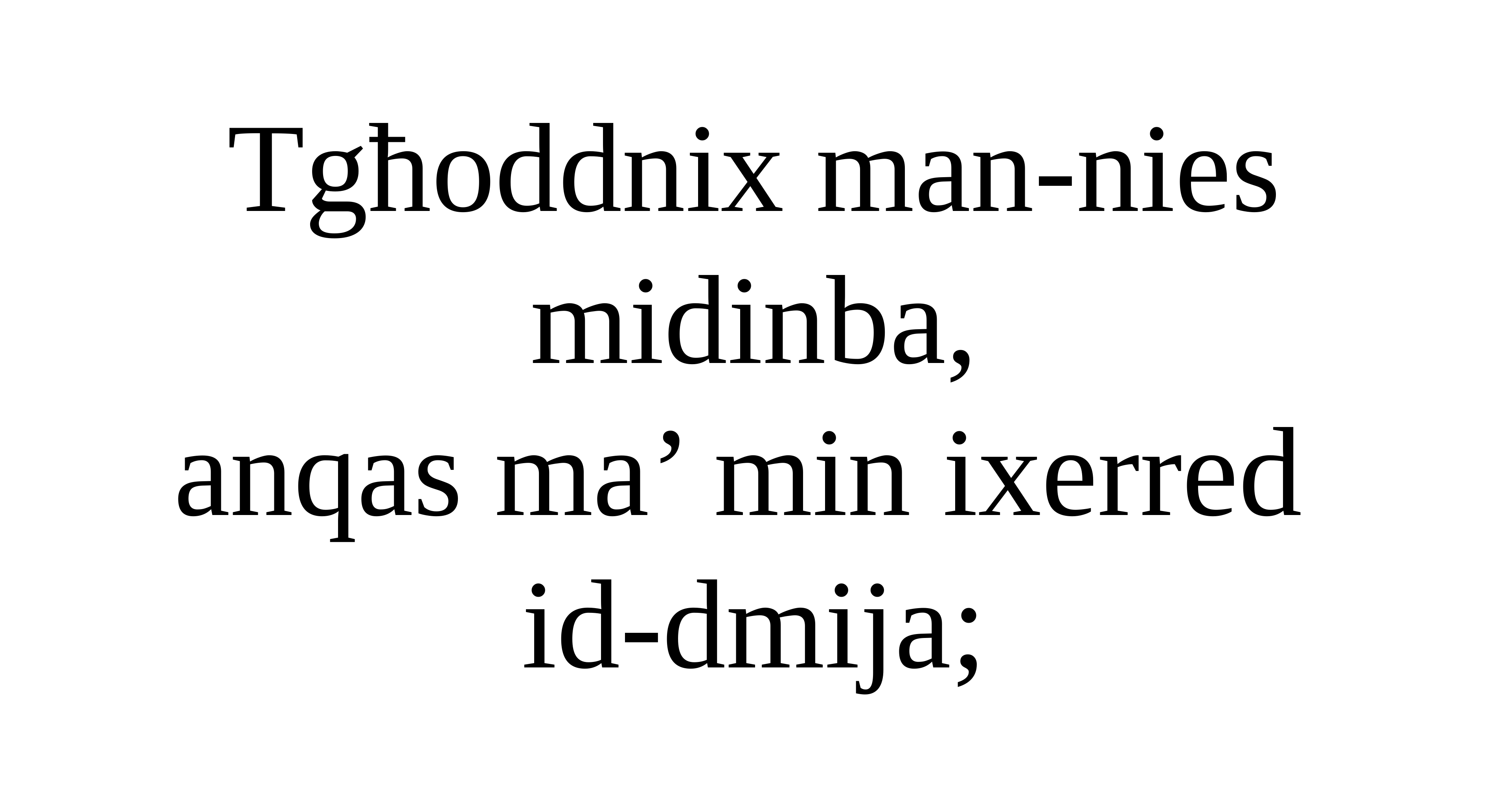

Tgħoddnix man-nies midinba,
anqas ma’ min ixerred
id-dmija;